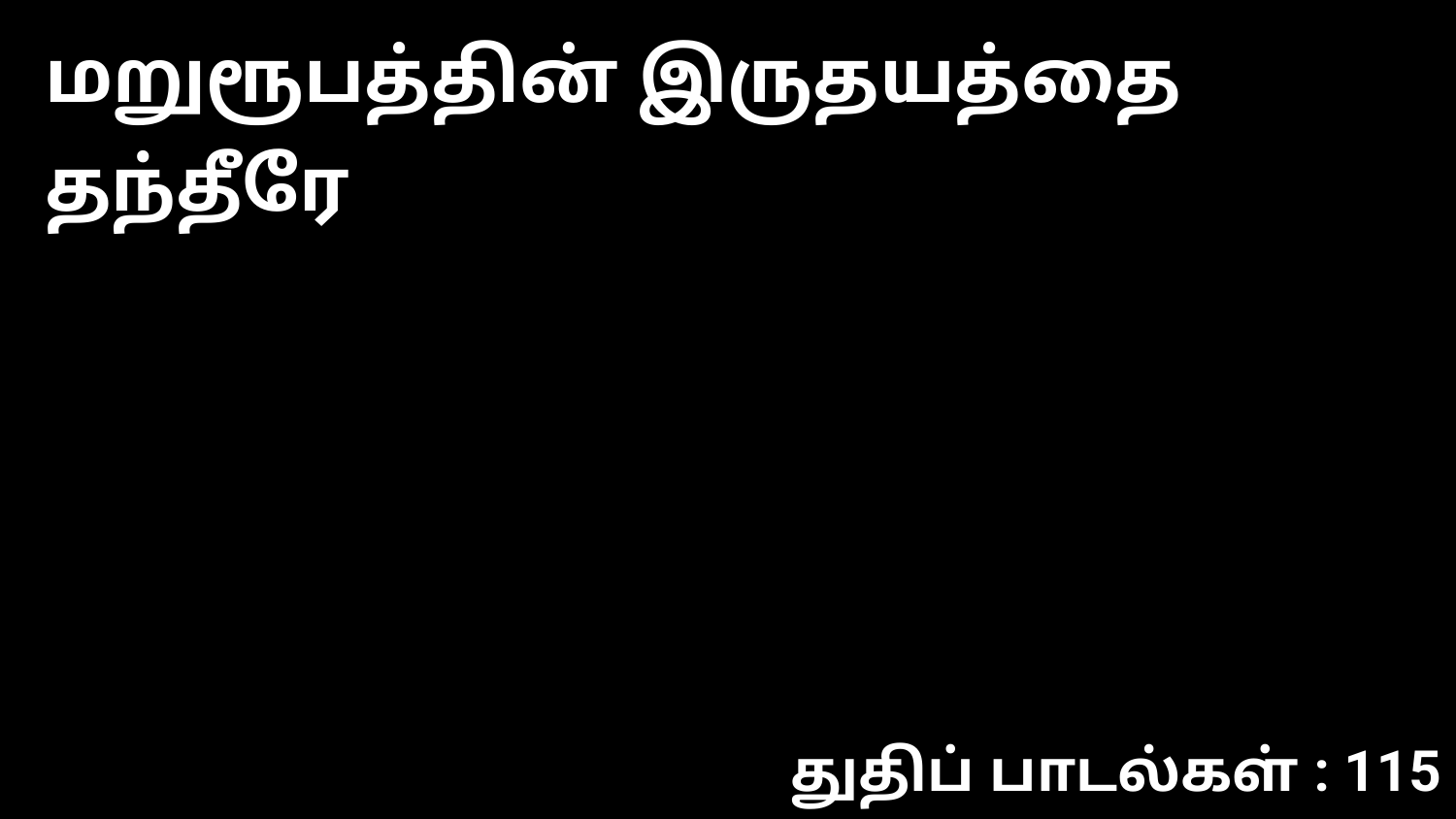

மறுரூபத்தின் இருதயத்தை தந்தீரே
துதிப் பாடல்கள் : 115